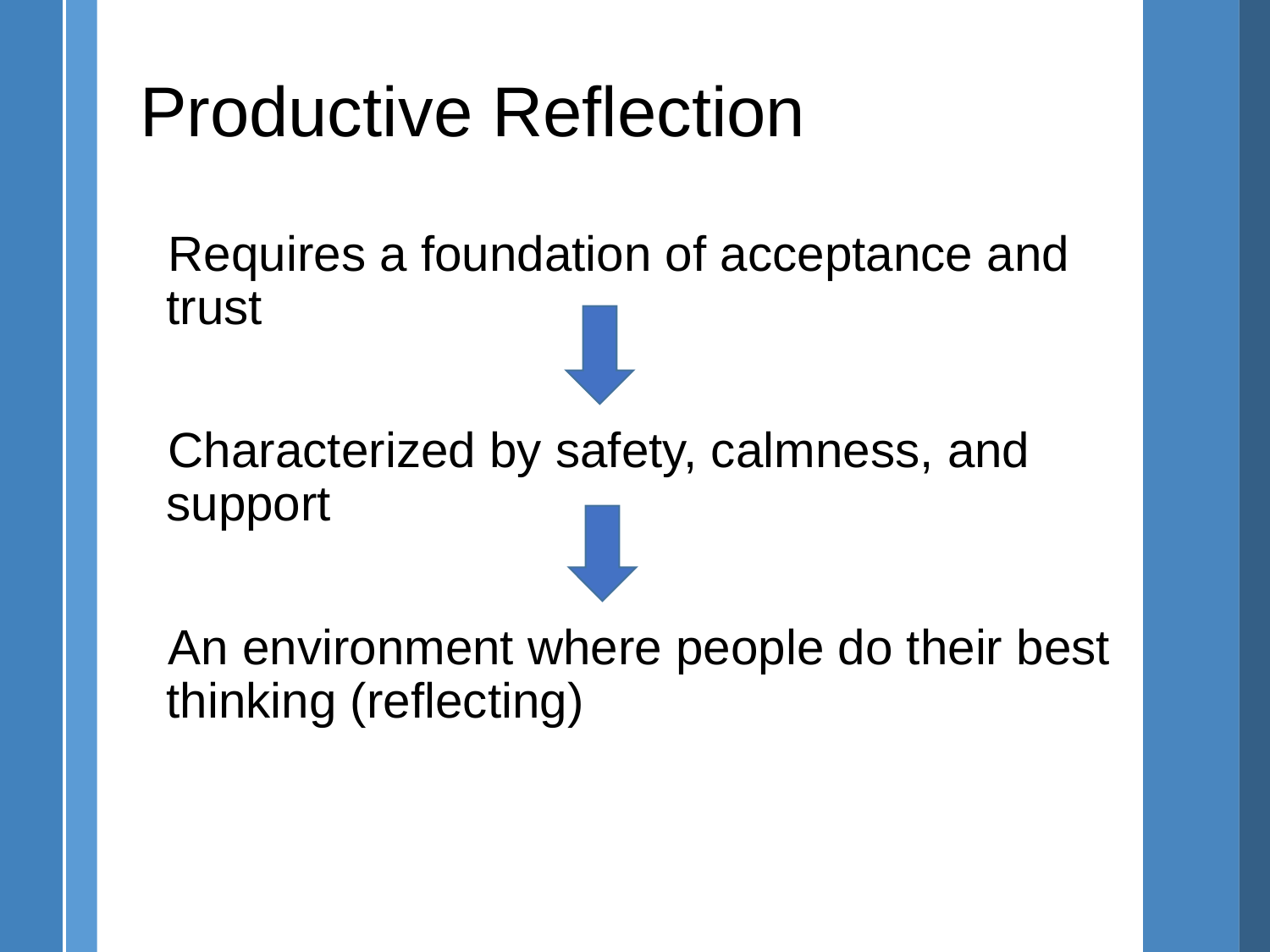

Productive Reflection
  Requires a foundation of acceptance and trust

  Characterized by safety, calmness, and support

  An environment where people do their best thinking (reflecting)